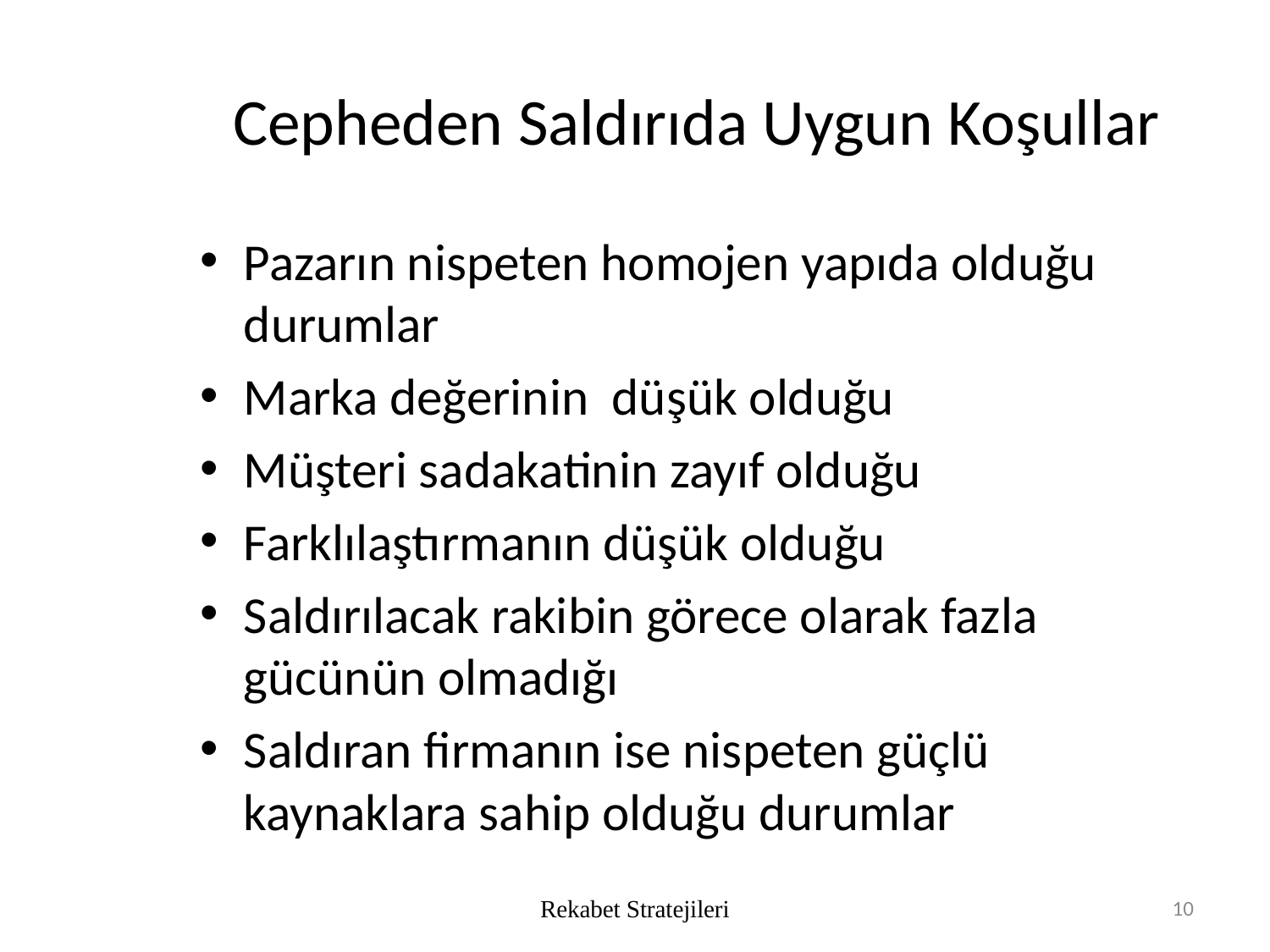

# Cepheden Saldırıda Uygun Koşullar
Pazarın nispeten homojen yapıda olduğu durumlar
Marka değerinin  düşük olduğu
Müşteri sadakatinin zayıf olduğu
Farklılaştırmanın düşük olduğu
Saldırılacak rakibin görece olarak fazla gücünün olmadığı
Saldıran firmanın ise nispeten güçlü kaynaklara sahip olduğu durumlar
Rekabet Stratejileri
10